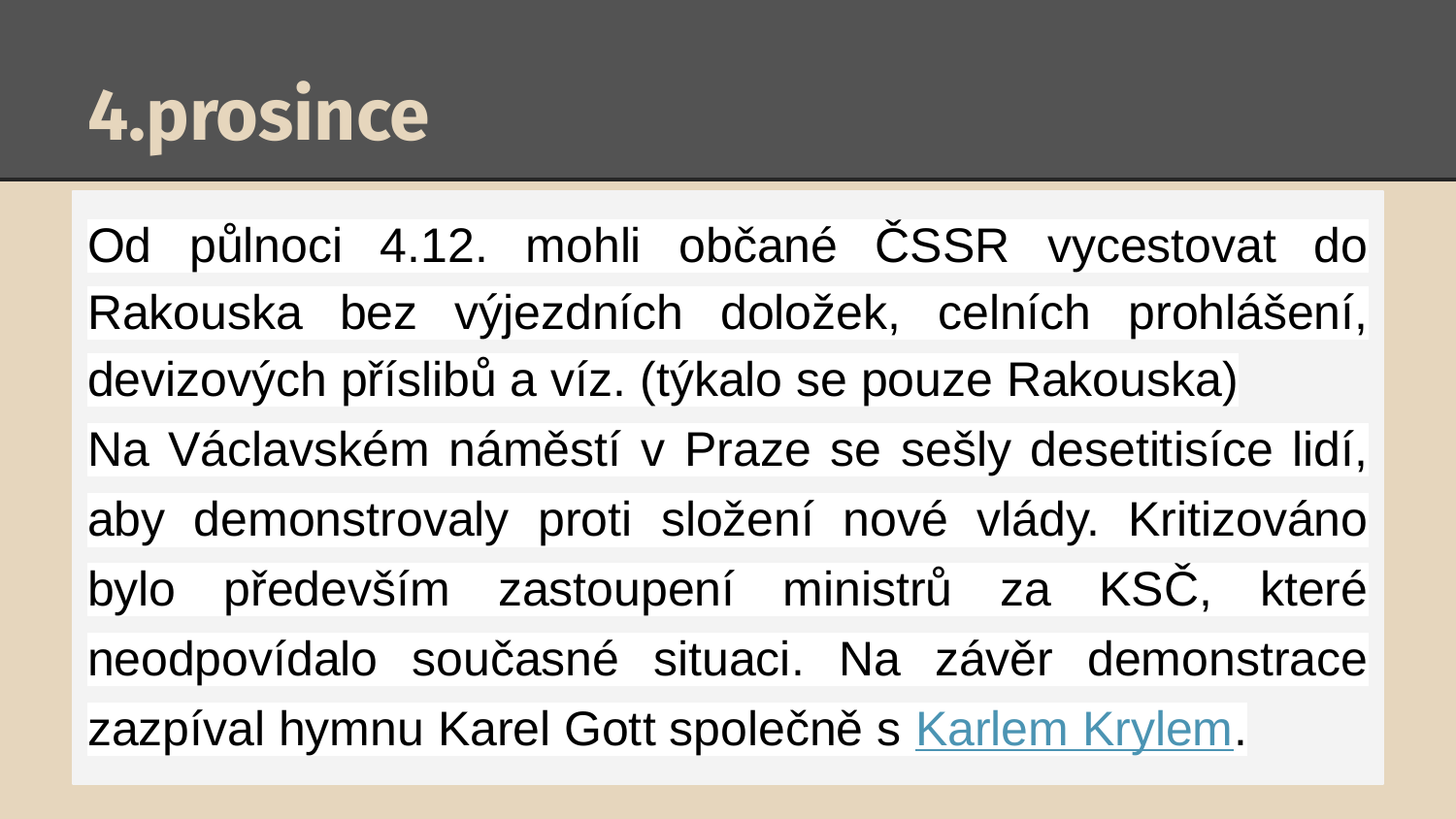

# 4.prosince
Od půlnoci 4.12. mohli občané ČSSR vycestovat do Rakouska bez výjezdních doložek, celních prohlášení, devizových příslibů a víz. (týkalo se pouze Rakouska)
Na Václavském náměstí v Praze se sešly desetitisíce lidí, aby demonstrovaly proti složení nové vlády. Kritizováno bylo především zastoupení ministrů za KSČ, které neodpovídalo současné situaci. Na závěr demonstrace zazpíval hymnu Karel Gott společně s Karlem Krylem.